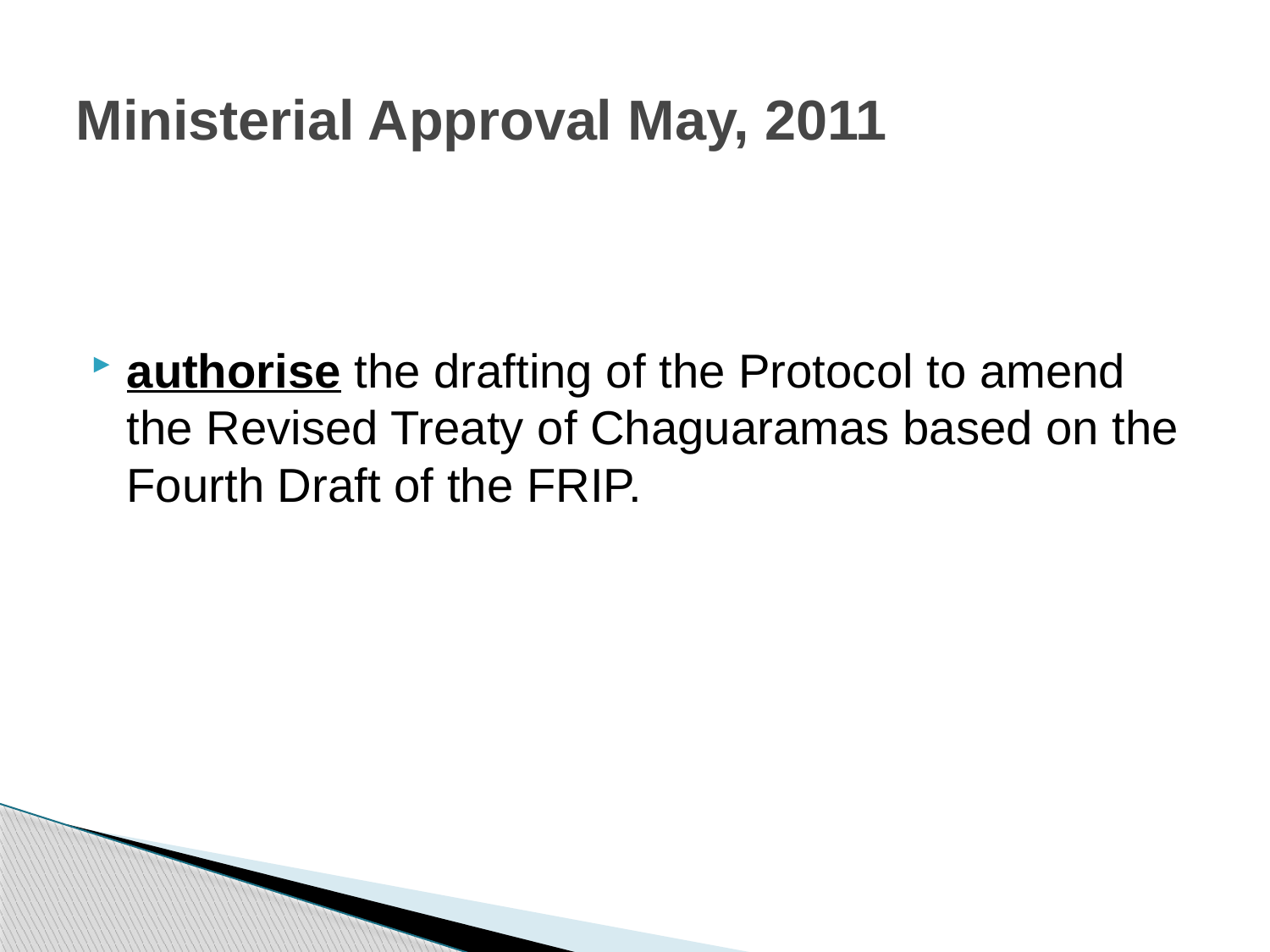

# Ministerial Approval May, 2011

authorise the drafting of the Protocol to amend the Revised Treaty of Chaguaramas based on the Fourth Draft of the FRIP.